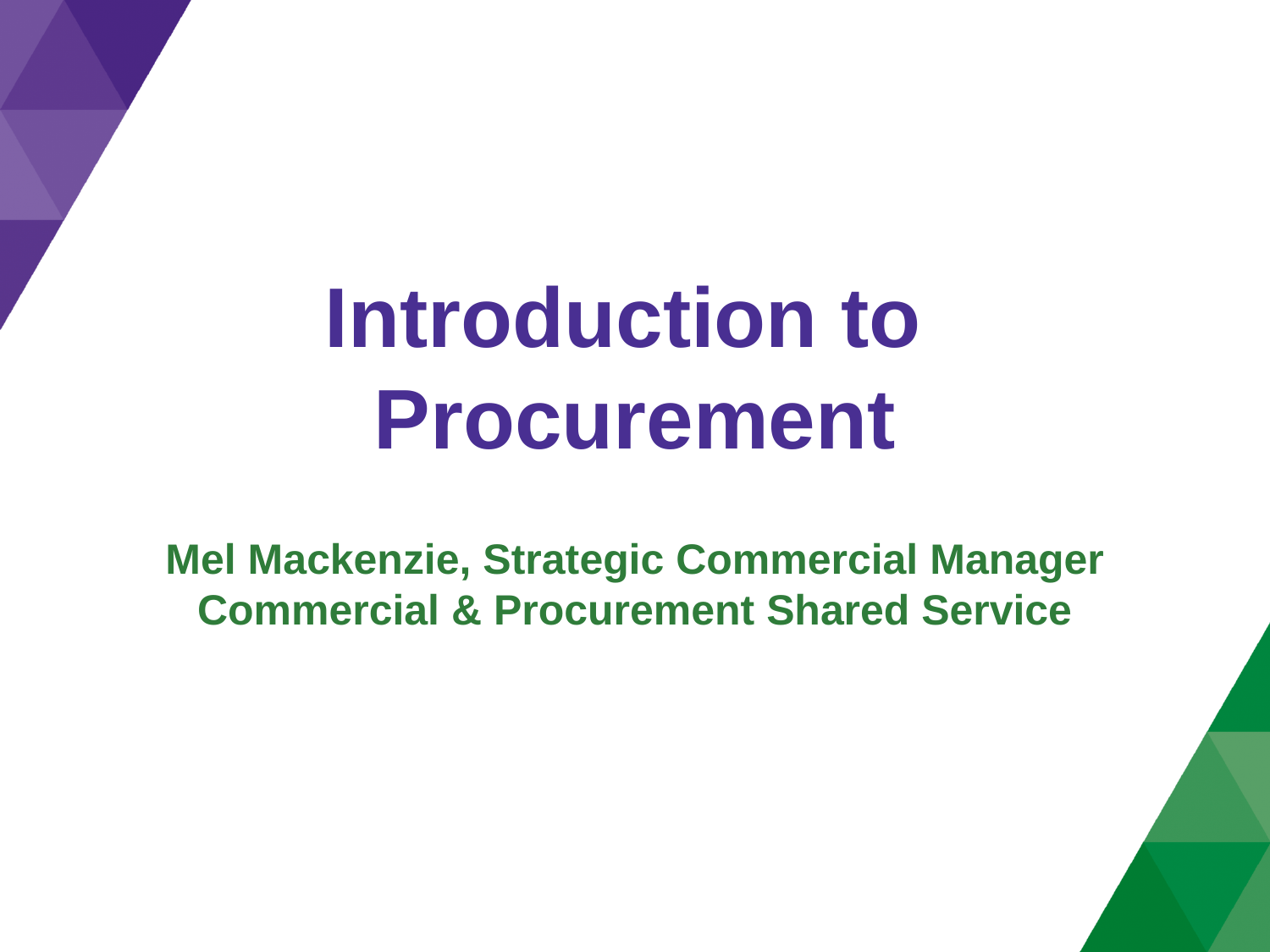

# Introduction to Procurement
Mel Mackenzie, Strategic Commercial Manager
Commercial & Procurement Shared Service